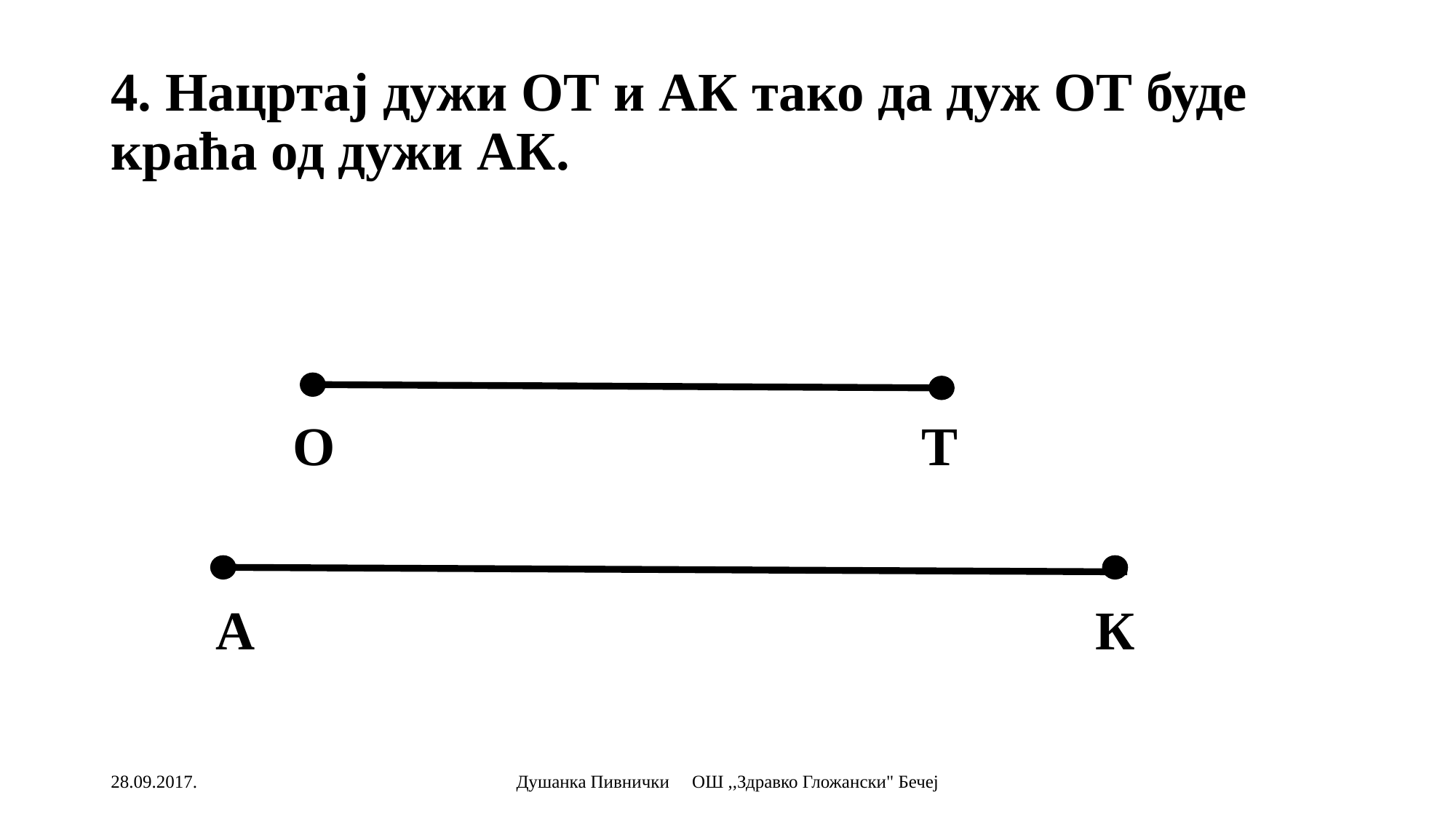

# 4. Нацртај дужи ОТ и АК тако да дуж ОТ буде краћа од дужи АК.

Т
О

А
К
28.09.2017.
Душанка Пивнички     ОШ ,,Здравко Гложански" Бечеј